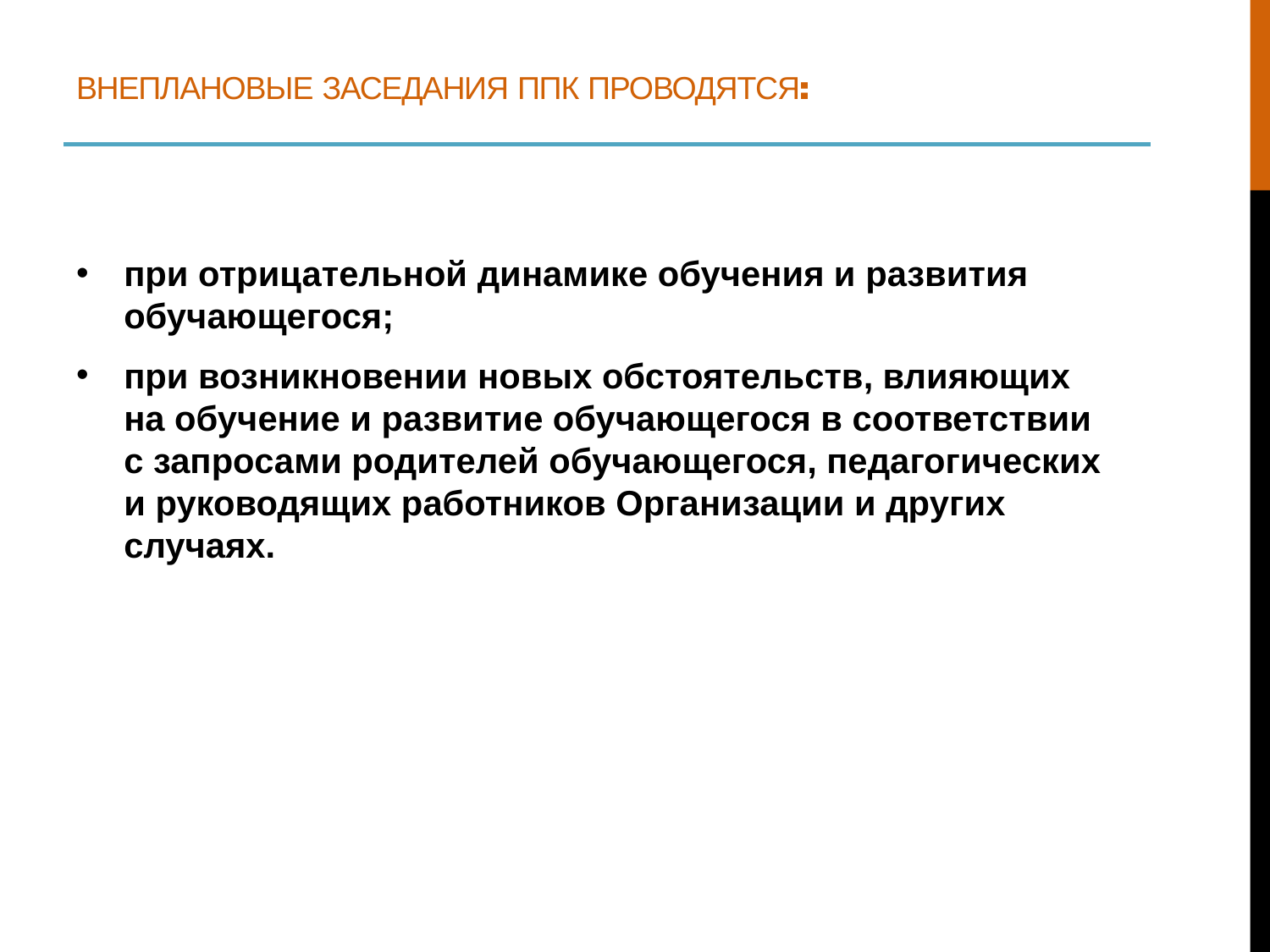

# Внеплановые заседания ППк проводятся:
при отрицательной динамике обучения и развития обучающегося;
при возникновении новых обстоятельств, влияющих на обучение и развитие обучающегося в соответствии с запросами родителей обучающегося, педагогических и руководящих работников Организации и других случаях.